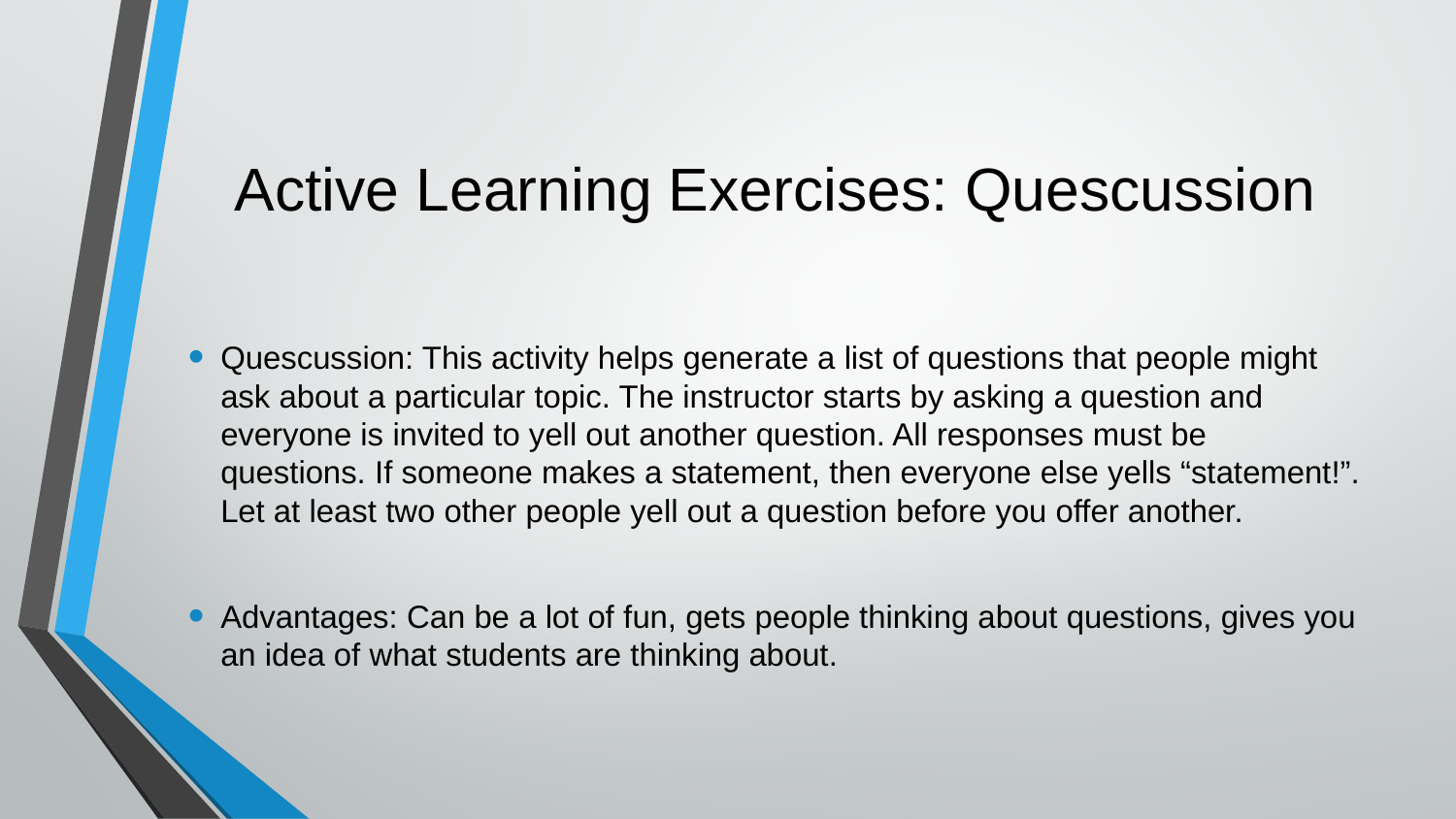

# Active Learning Exercises: Quescussion
Quescussion: This activity helps generate a list of questions that people might ask about a particular topic. The instructor starts by asking a question and everyone is invited to yell out another question. All responses must be questions. If someone makes a statement, then everyone else yells “statement!”. Let at least two other people yell out a question before you offer another.

Advantages: Can be a lot of fun, gets people thinking about questions, gives you an idea of what students are thinking about.